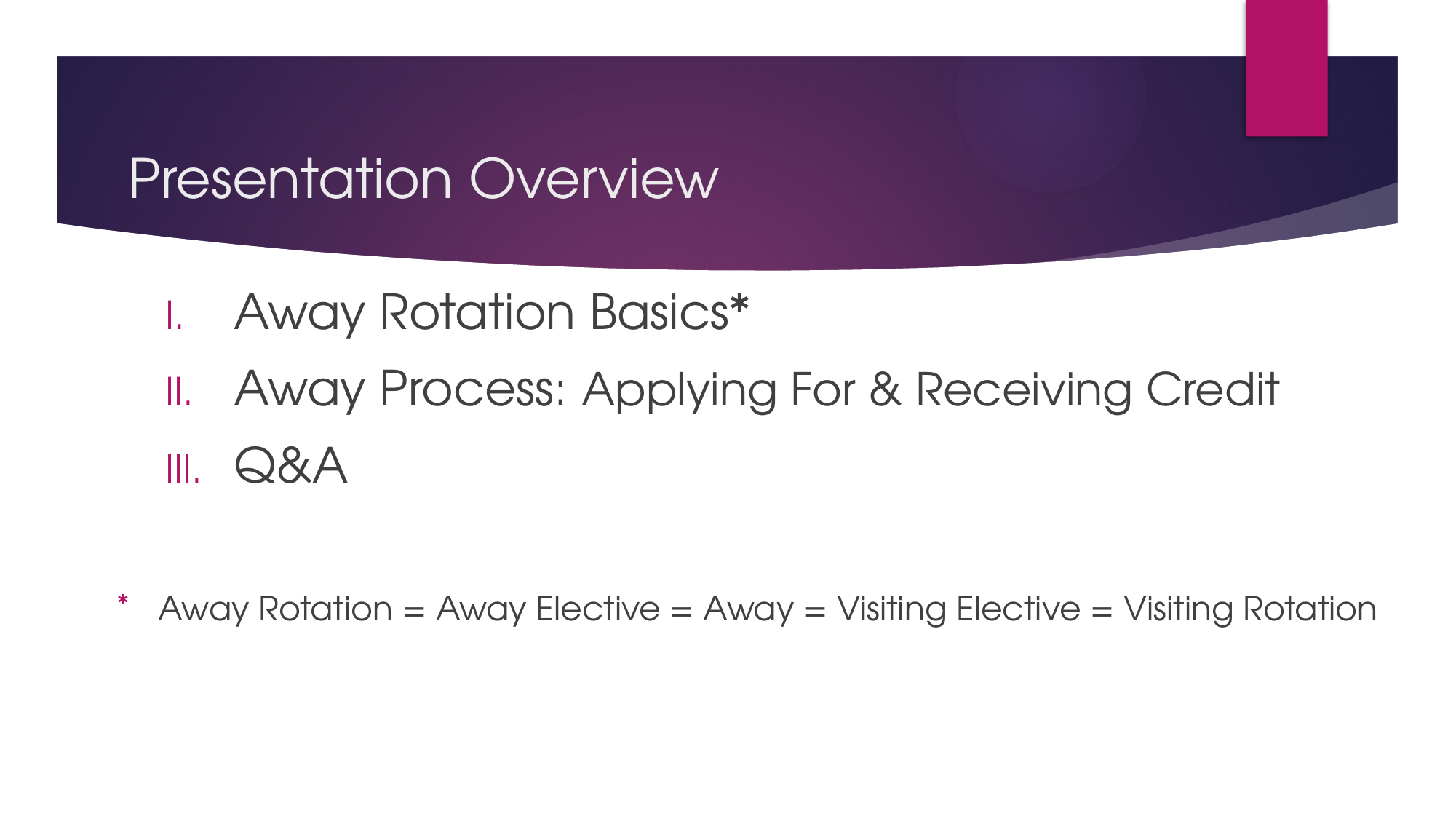

# Presentation Overview
Away Rotation Basics*
Away Process: Applying For & Receiving Credit
Q&A

Away Rotation = Away Elective = Away = Visiting Elective = Visiting Rotation